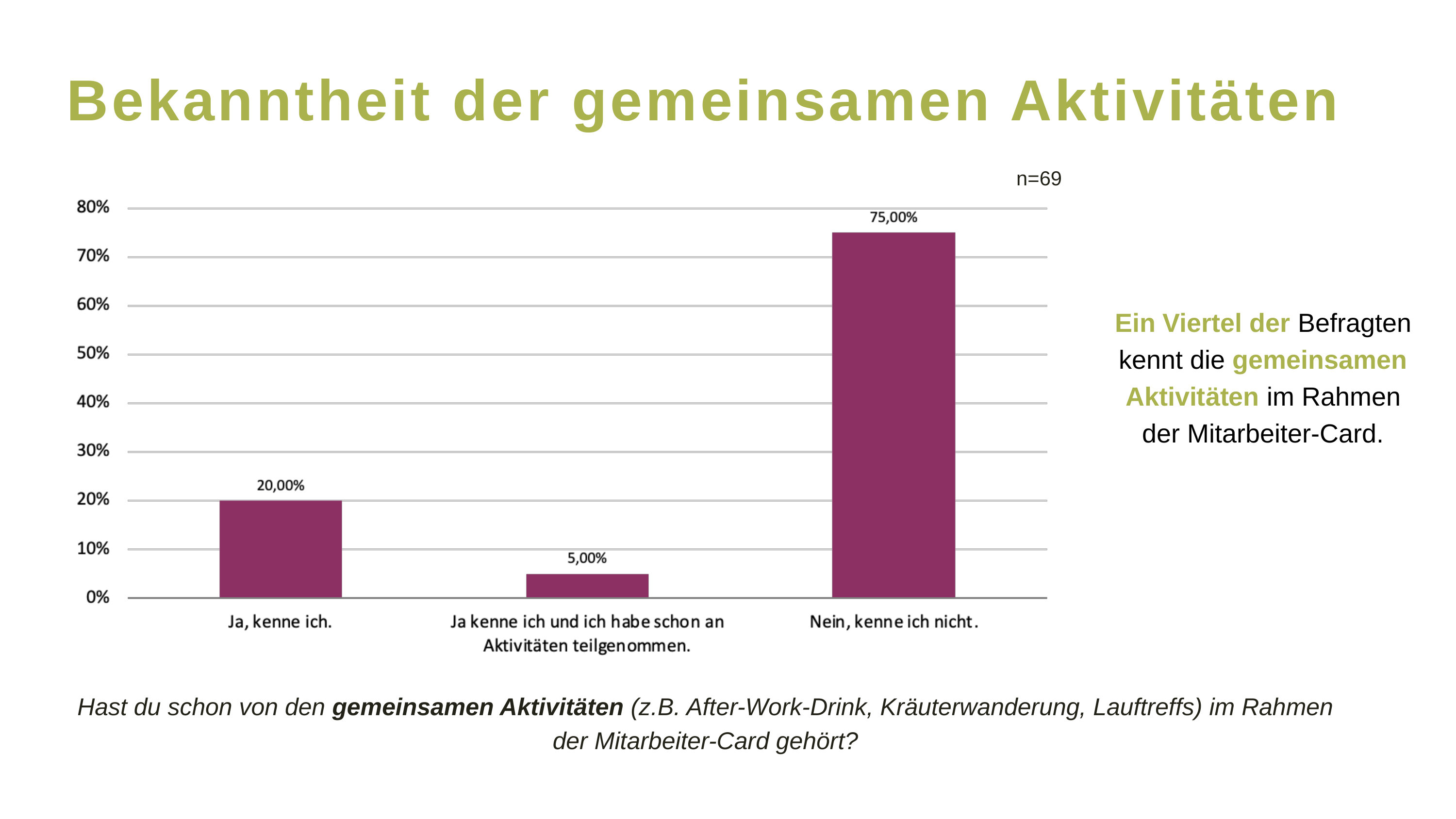

Bekanntheit der gemeinsamen Aktivitäten
n=69

Ein Viertel der Befragten kennt die gemeinsamen Aktivitäten im Rahmen der Mitarbeiter-Card.
Hast du schon von den gemeinsamen Aktivitäten (z.B. After-Work-Drink, Kräuterwanderung, Lauftreffs) im Rahmen der Mitarbeiter-Card gehört?